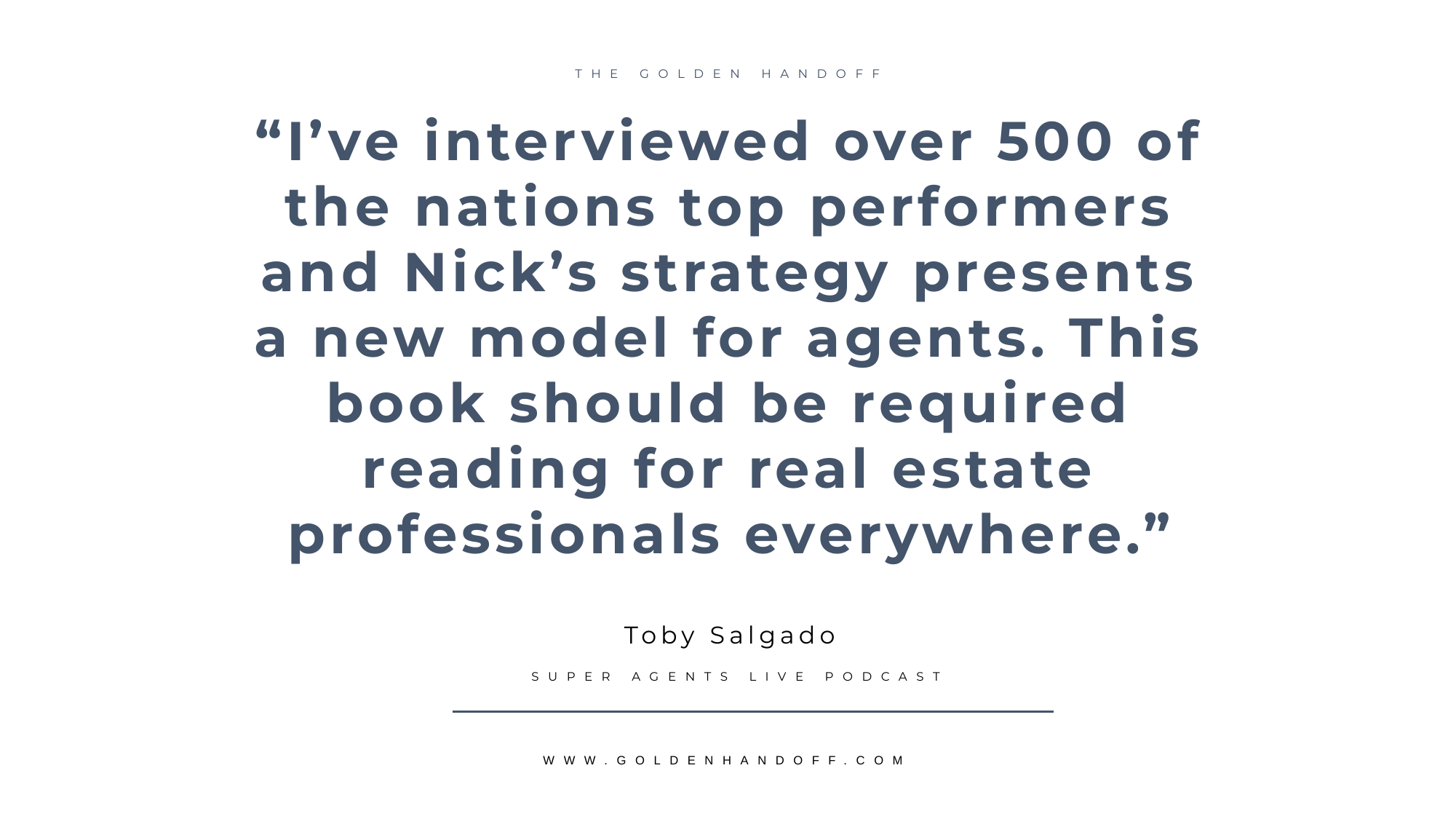

THE GOLDEN HANDOFF
“I’ve interviewed over 500 of the nations top performers and Nick’s strategy presents a new model for agents. This book should be required reading for real estate professionals everywhere.”
Toby Salgado
SUPER AGENTS LIVE PODCAST
WWW.GOLDENHANDOFF.COM